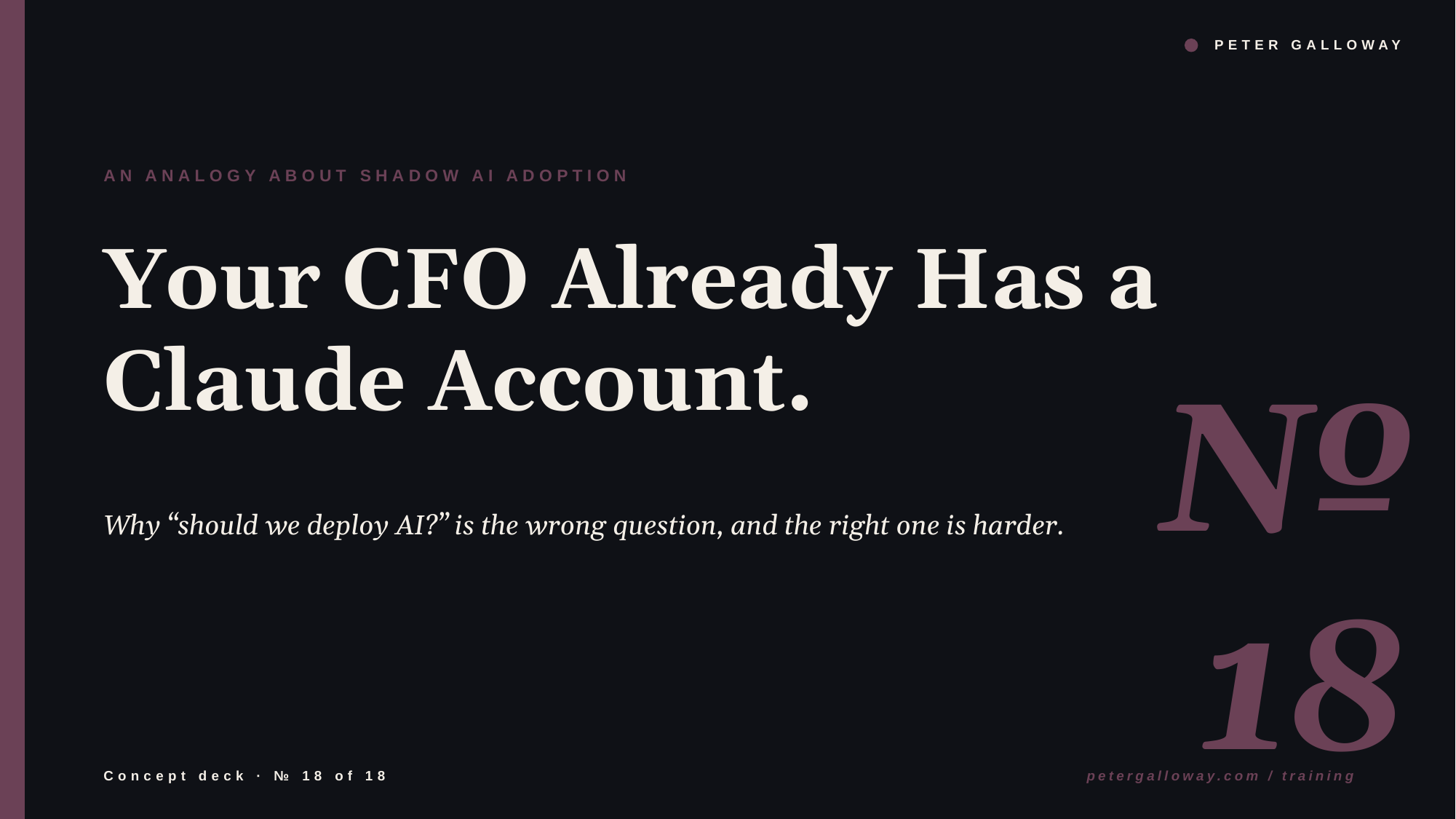

PETER GALLOWAY

AN ANALOGY ABOUT SHADOW AI ADOPTION
Your CFO Already Has a Claude Account.
№ 18
Why “should we deploy AI?” is the wrong question, and the right one is harder.
Concept deck · № 18 of 18
petergalloway.com / training